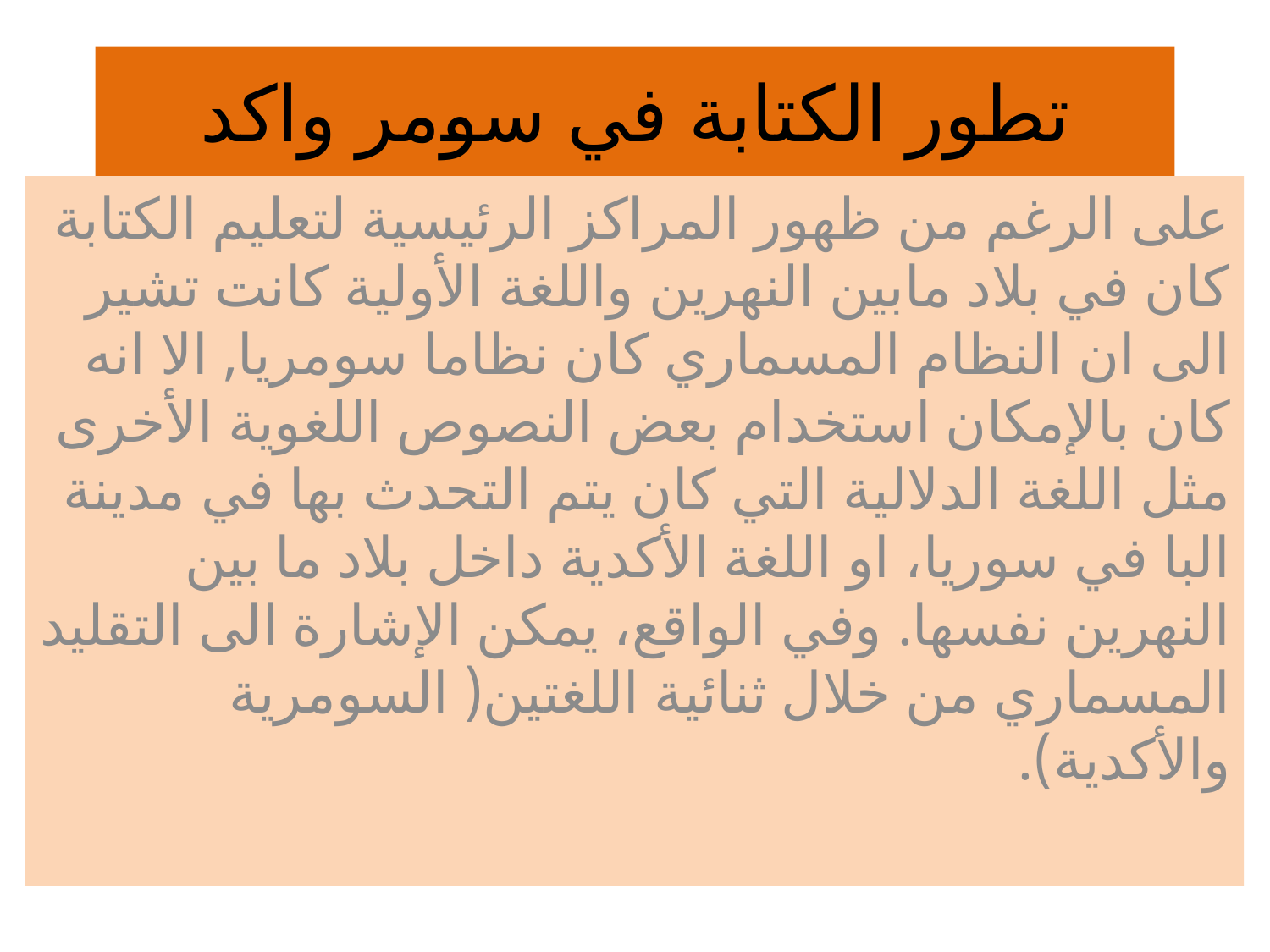

# تطور الكتابة في سومر واكد
على الرغم من ظهور المراكز الرئيسية لتعليم الكتابة كان في بلاد مابين النهرين واللغة الأولية كانت تشير الى ان النظام المسماري كان نظاما سومريا, الا انه كان بالإمكان استخدام بعض النصوص اللغوية الأخرى مثل اللغة الدلالية التي كان يتم التحدث بها في مدينة البا في سوريا، او اللغة الأكدية داخل بلاد ما بين النهرين نفسها. وفي الواقع، يمكن الإشارة الى التقليد المسماري من خلال ثنائية اللغتين( السومرية والأكدية).